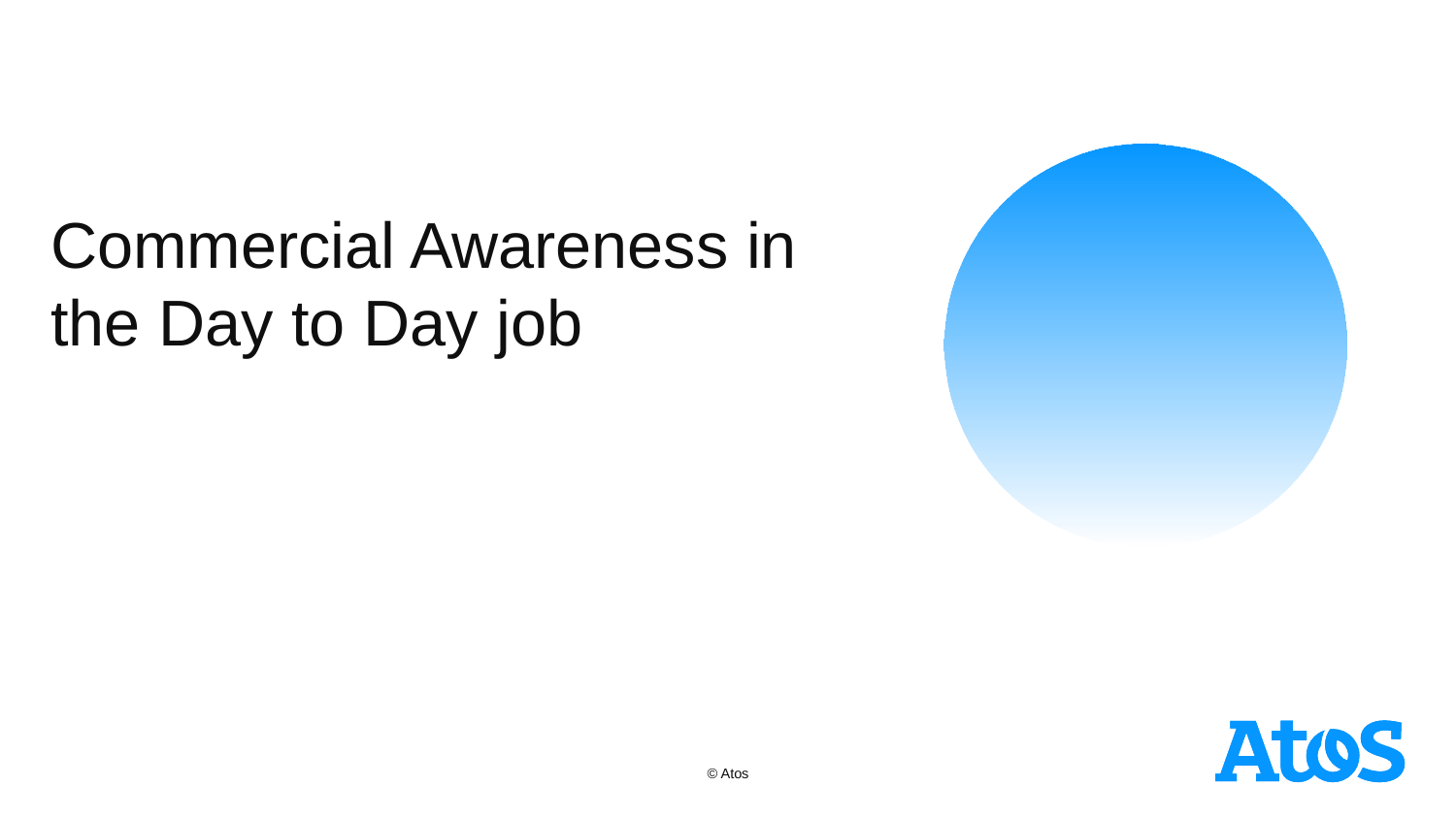

Commercial Awareness in the Day to Day job